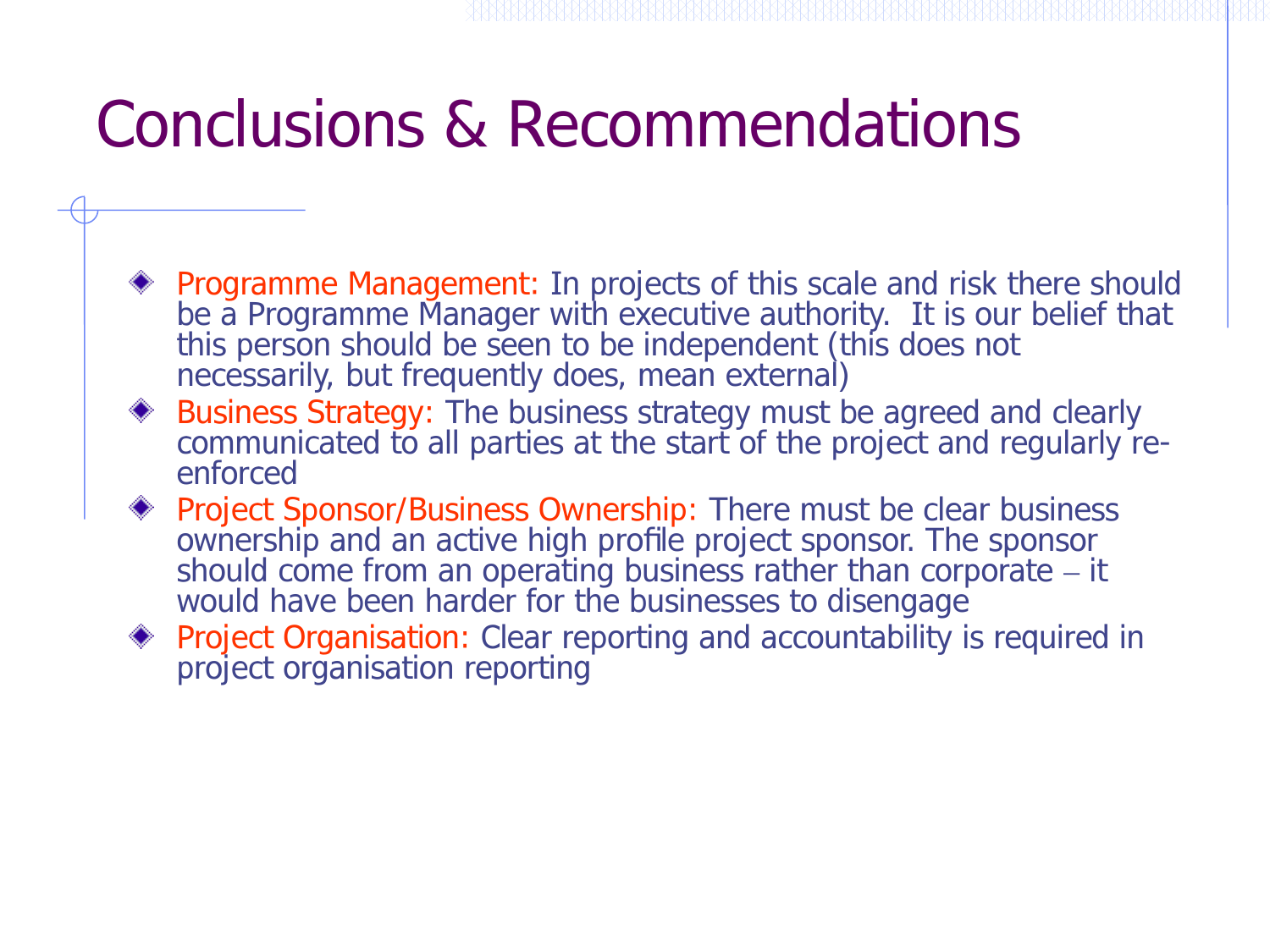

# Conclusions & Recommendations
Programme Management: In projects of this scale and risk there should be a Programme Manager with executive authority.  It is our belief that this person should be seen to be independent (this does not necessarily, but frequently does, mean external)
Business Strategy: The business strategy must be agreed and clearly communicated to all parties at the start of the project and regularly re-enforced
Project Sponsor/Business Ownership: There must be clear business ownership and an active high profile project sponsor. The sponsor should come from an operating business rather than corporate – it would have been harder for the businesses to disengage
Project Organisation: Clear reporting and accountability is required in project organisation reporting